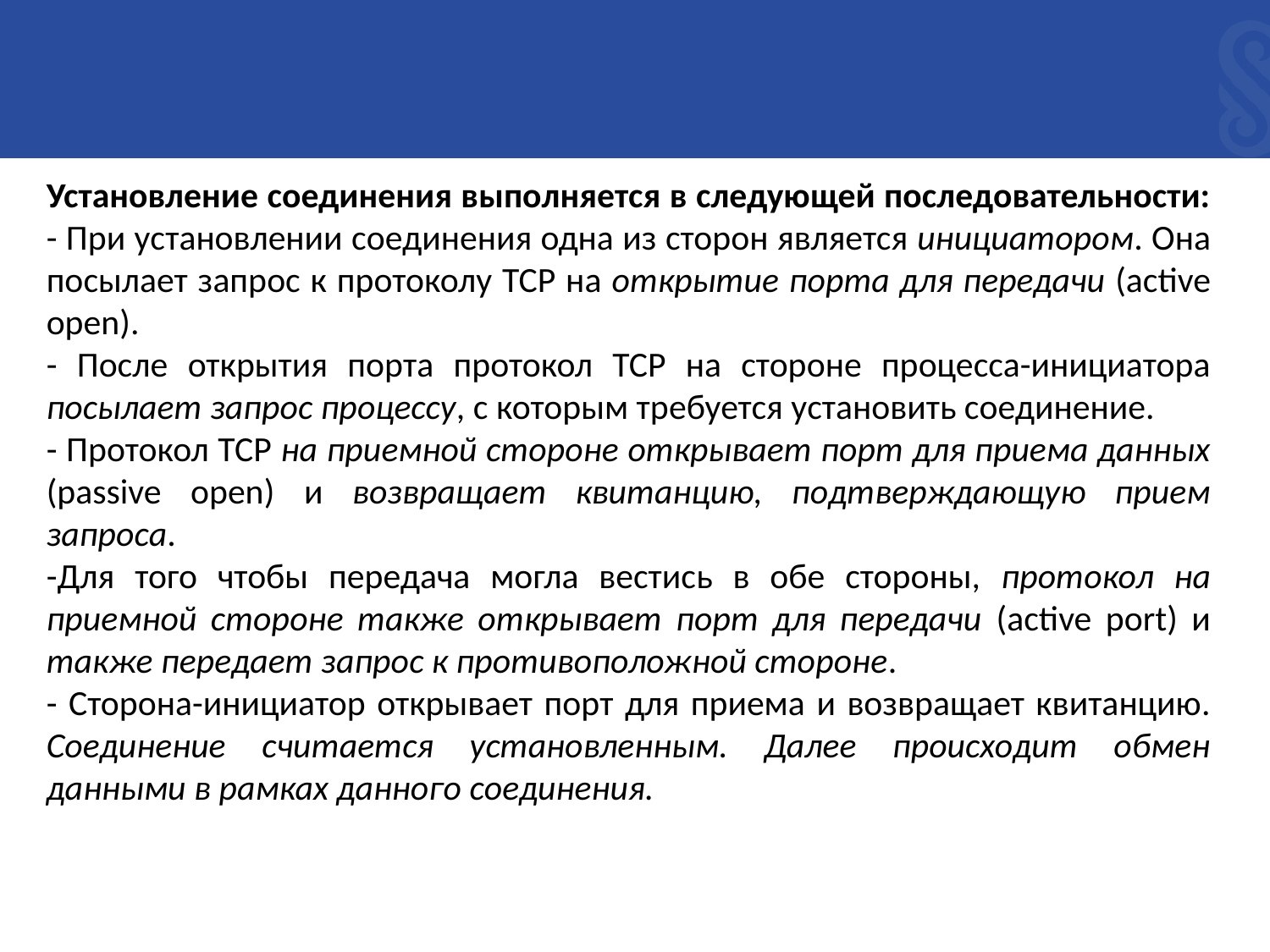

Установление соединения выполняется в следующей последовательности:
- При установлении соединения одна из сторон является инициатором. Она посылает запрос к протоколу TCP на открытие порта для передачи (active open).
- После открытия порта протокол TCP на стороне процесса-инициатора посылает запрос процессу, с которым требуется установить соединение.
- Протокол TCP на приемной стороне открывает порт для приема данных (passive open) и возвращает квитанцию, подтверждающую прием запроса.
-Для того чтобы передача могла вестись в обе стороны, протокол на приемной стороне также открывает порт для передачи (active port) и также передает запрос к противоположной стороне.
- Сторона-инициатор открывает порт для приема и возвращает квитанцию. Соединение считается установленным. Далее происходит обмен данными в рамках данного соединения.